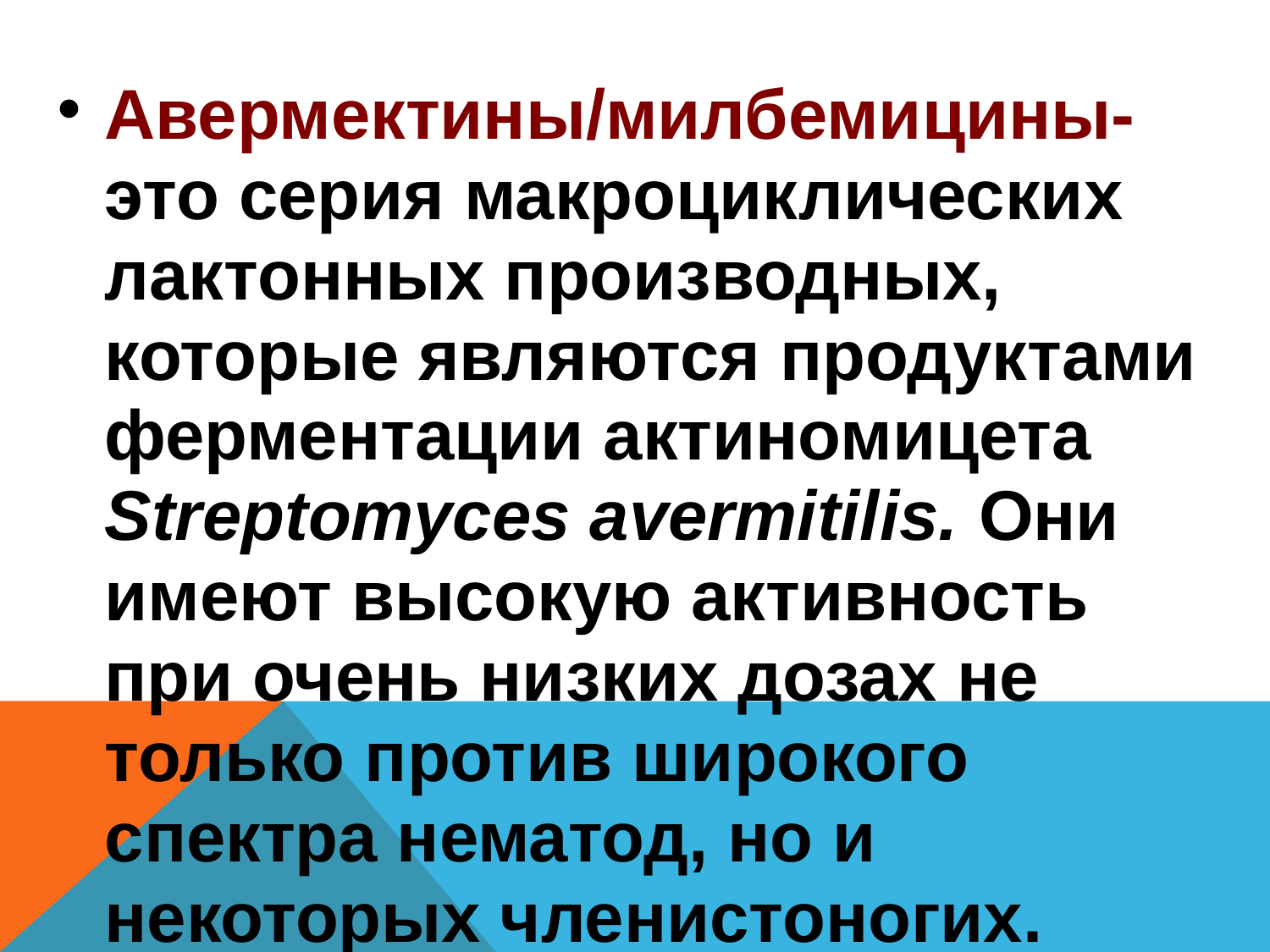

#
Авермектины/милбемицины-это серия макроциклических лактонных производных, которые являются продуктами ферментации актиномицета Streptomyces avermitilis. Они имеют высокую активность при очень низких дозах не только против широкого спектра нематод, но и некоторых членистоногих.